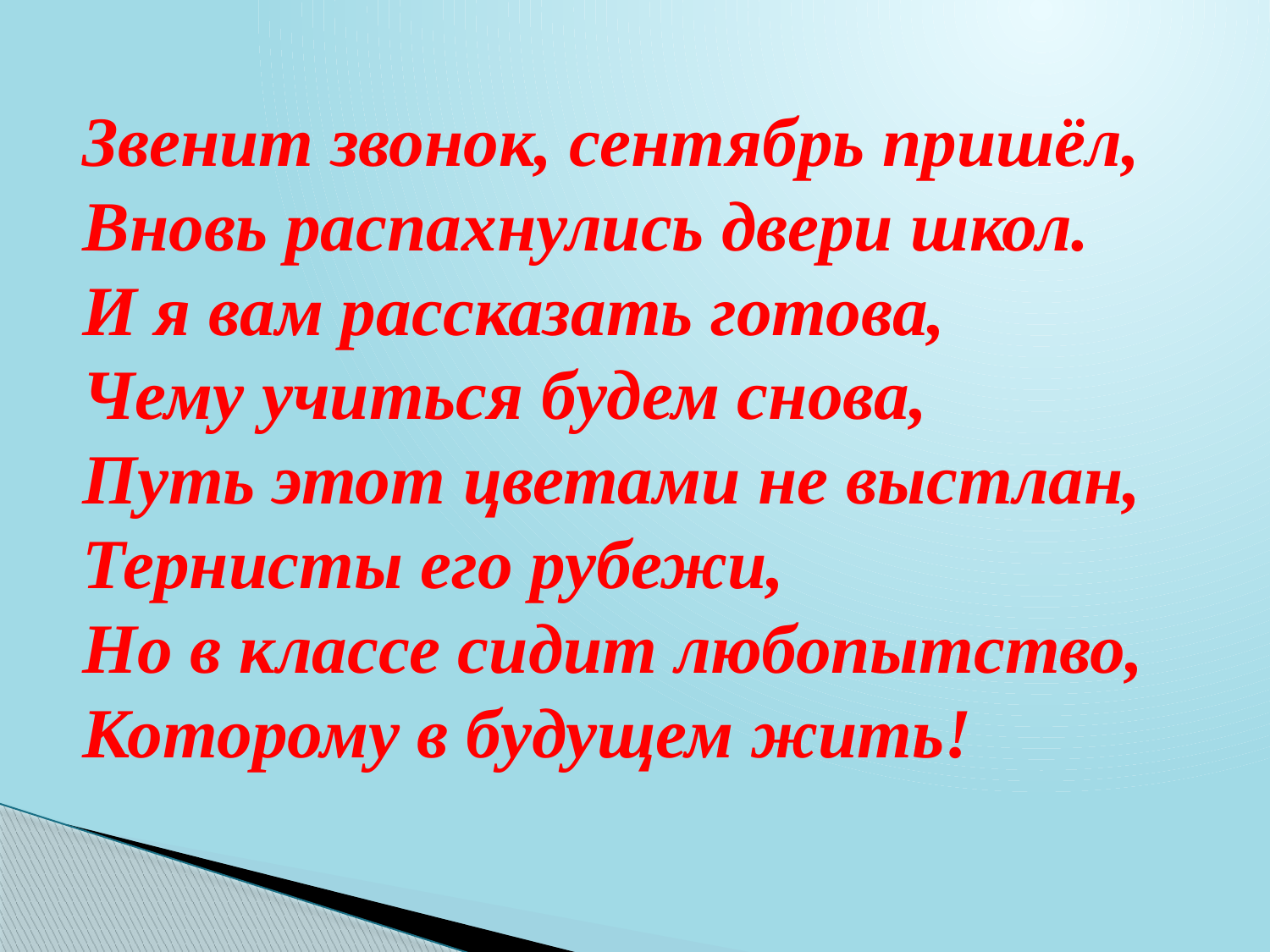

# Звенит звонок, сентябрь пришёл, Вновь распахнулись двери школ. И я вам рассказать готова, Чему учиться будем снова, Путь этот цветами не выстлан, Тернисты его рубежи, Но в классе сидит любопытство, Которому в будущем жить!